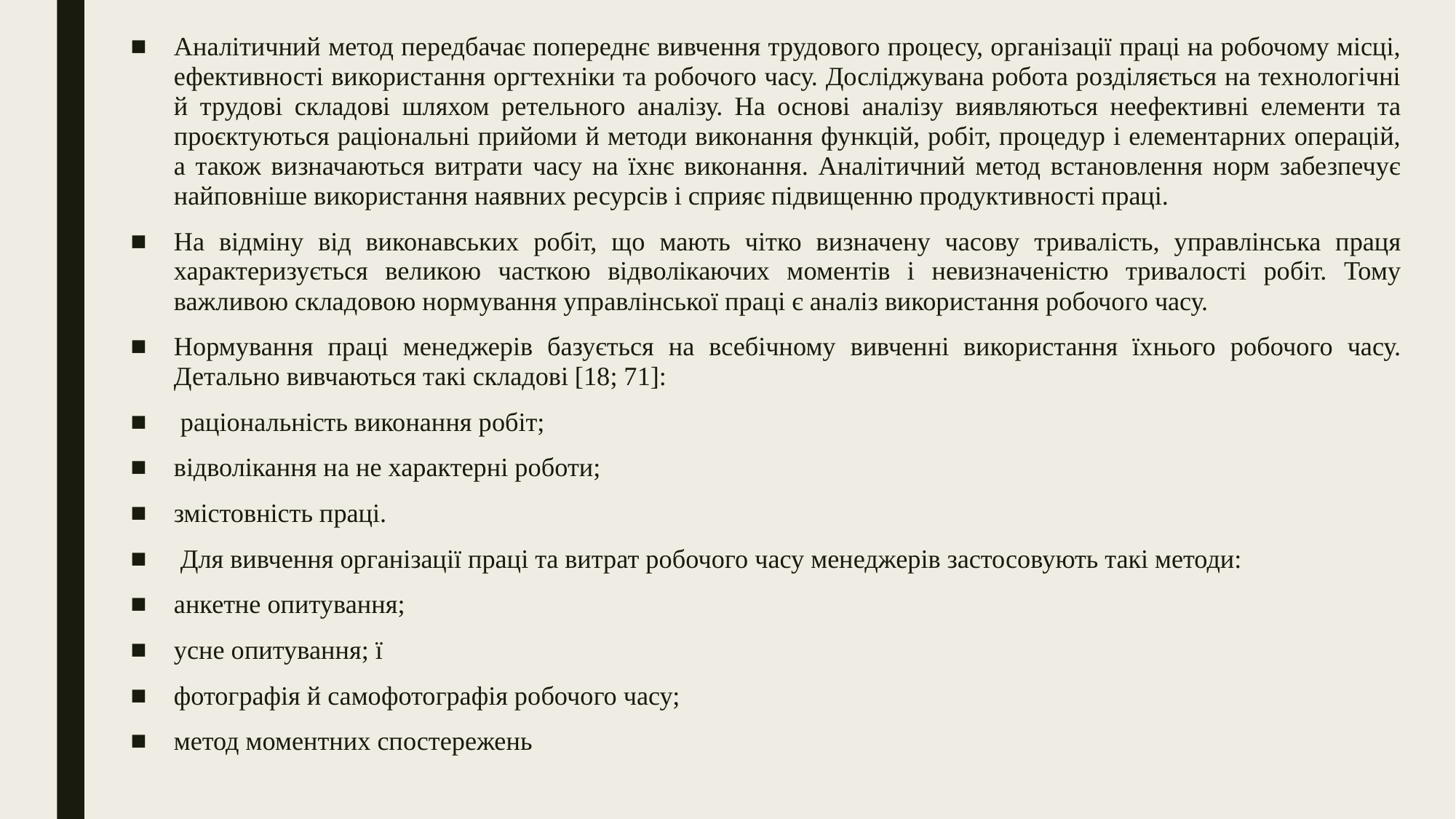

Аналітичний метод передбачає попереднє вивчення трудового процесу, організації праці на робочому місці, ефективності використання оргтехніки та робочого часу. Досліджувана робота розділяється на технологічні й трудові складові шляхом ретельного аналізу. На основі аналізу виявляються неефективні елементи та проєктуються раціональні прийоми й методи виконання функцій, робіт, процедур і елементарних операцій, а також визначаються витрати часу на їхнє виконання. Аналітичний метод встановлення норм забезпечує найповніше використання наявних ресурсів і сприяє підвищенню продуктивності праці.
На відміну від виконавських робіт, що мають чітко визначену часову тривалість, управлінська праця характеризується великою часткою відволікаючих моментів і невизначеністю тривалості робіт. Тому важливою складовою нормування управлінської праці є аналіз використання робочого часу.
Нормування праці менеджерів базується на всебічному вивченні використання їхнього робочого часу. Детально вивчаються такі складові [18; 71]:
 раціональність виконання робіт;
відволікання на не характерні роботи;
змістовність праці.
 Для вивчення організації праці та витрат робочого часу менеджерів застосовують такі методи:
анкетне опитування;
усне опитування; ї
фотографія й самофотографія робочого часу;
метод моментних спостережень